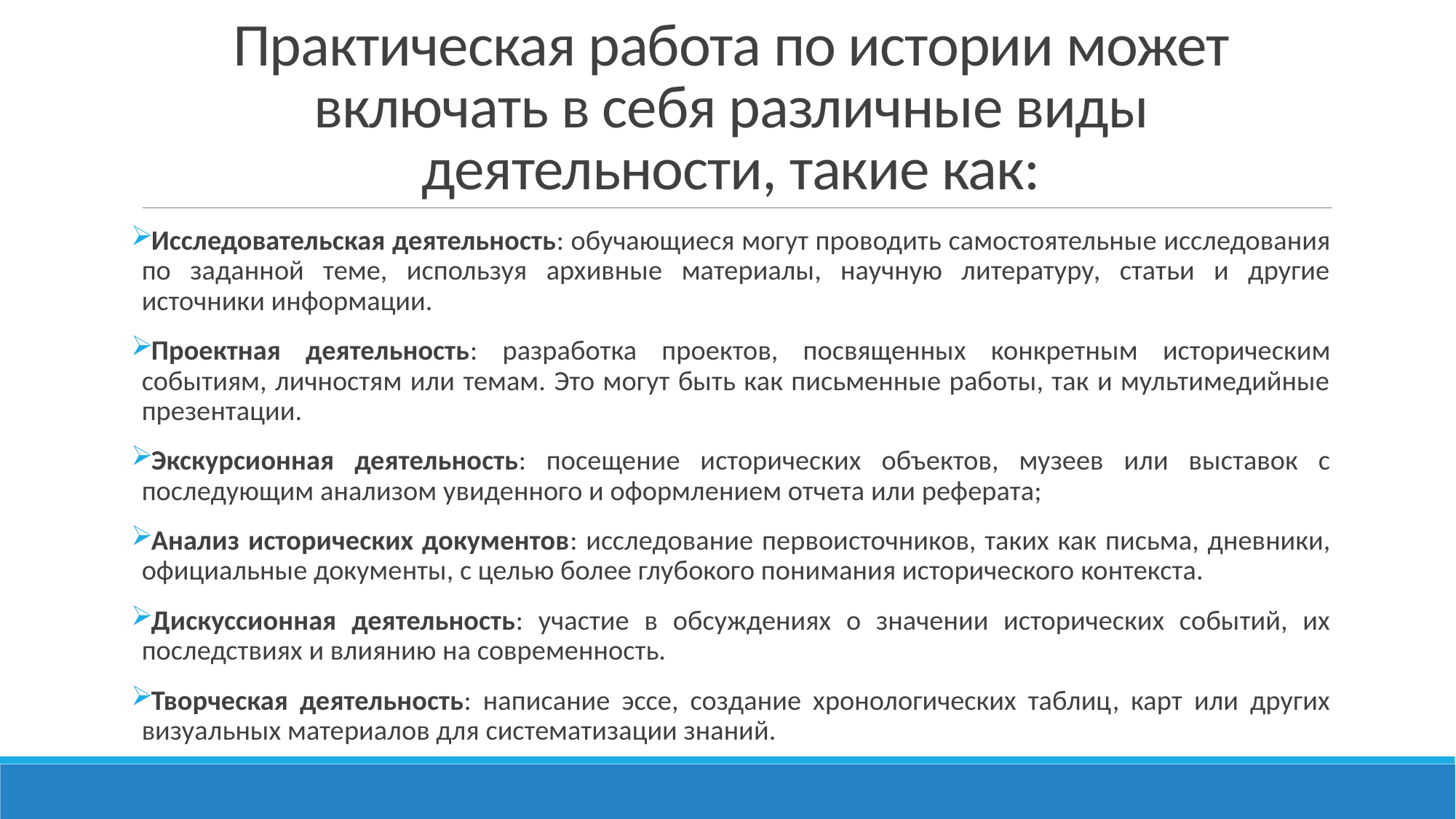

# Практическая работа по истории может включать в себя различные виды деятельности, такие как:
Исследовательская деятельность: обучающиеся могут проводить самостоятельные исследования по заданной теме, используя архивные материалы, научную литературу, статьи и другие источники информации.
Проектная деятельность: разработка проектов, посвященных конкретным историческим событиям, личностям или темам. Это могут быть как письменные работы, так и мультимедийные презентации.
Экскурсионная деятельность: посещение исторических объектов, музеев или выставок с последующим анализом увиденного и оформлением отчета или реферата;
Анализ исторических документов: исследование первоисточников, таких как письма, дневники, официальные документы, с целью более глубокого понимания исторического контекста.
Дискуссионная деятельность: участие в обсуждениях о значении исторических событий, их последствиях и влиянию на современность.
Творческая деятельность: написание эссе, создание хронологических таблиц, карт или других визуальных материалов для систематизации знаний.